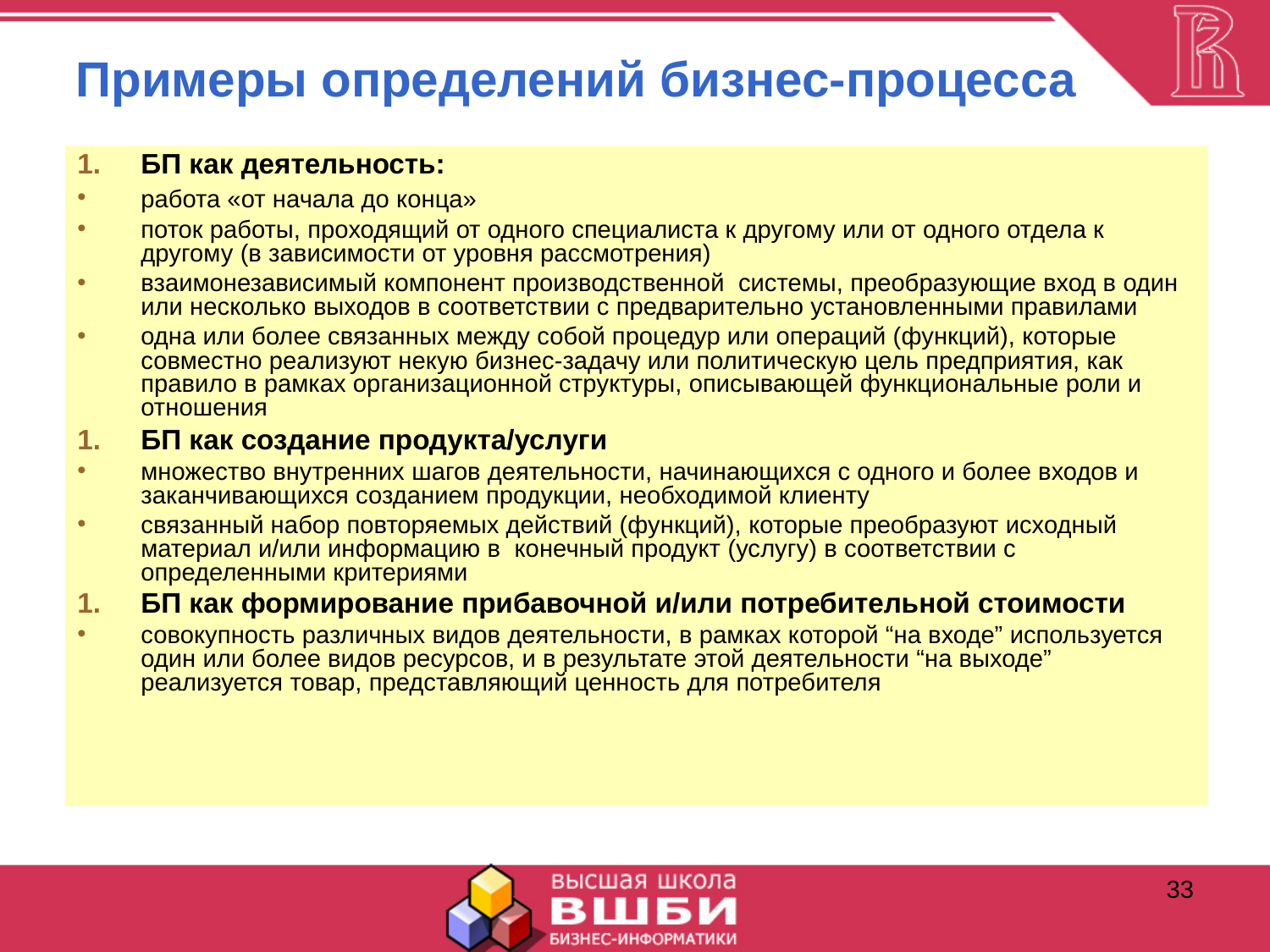

Примеры определений бизнес-процесса
БП как деятельность:
работа «от начала до конца»
поток работы, проходящий от одного специалиста к другому или от одного отдела к другому (в зависимости от уровня рассмотрения)
взаимонезависимый компонент производственной  системы, преобразующие вход в один или несколько выходов в соответствии с предварительно установленными правилами
одна или более связанных между собой процедур или операций (функций), которые совместно реализуют некую бизнес-задачу или политическую цель предприятия, как правило в рамках организационной структуры, описывающей функциональные роли и отношения
БП как создание продукта/услуги
множество внутренних шагов деятельности, начинающихся с одного и более входов и заканчивающихся созданием продукции, необходимой клиенту
связанный набор повторяемых действий (функций), которые преобразуют исходный материал и/или информацию в  конечный продукт (услугу) в соответствии с определенными критериями
БП как формирование прибавочной и/или потребительной стоимости
совокупность различных видов деятельности, в рамках которой “на входе” используется один или более видов ресурсов, и в результате этой деятельности “на выходе” реализуется товар, представляющий ценность для потребителя
33